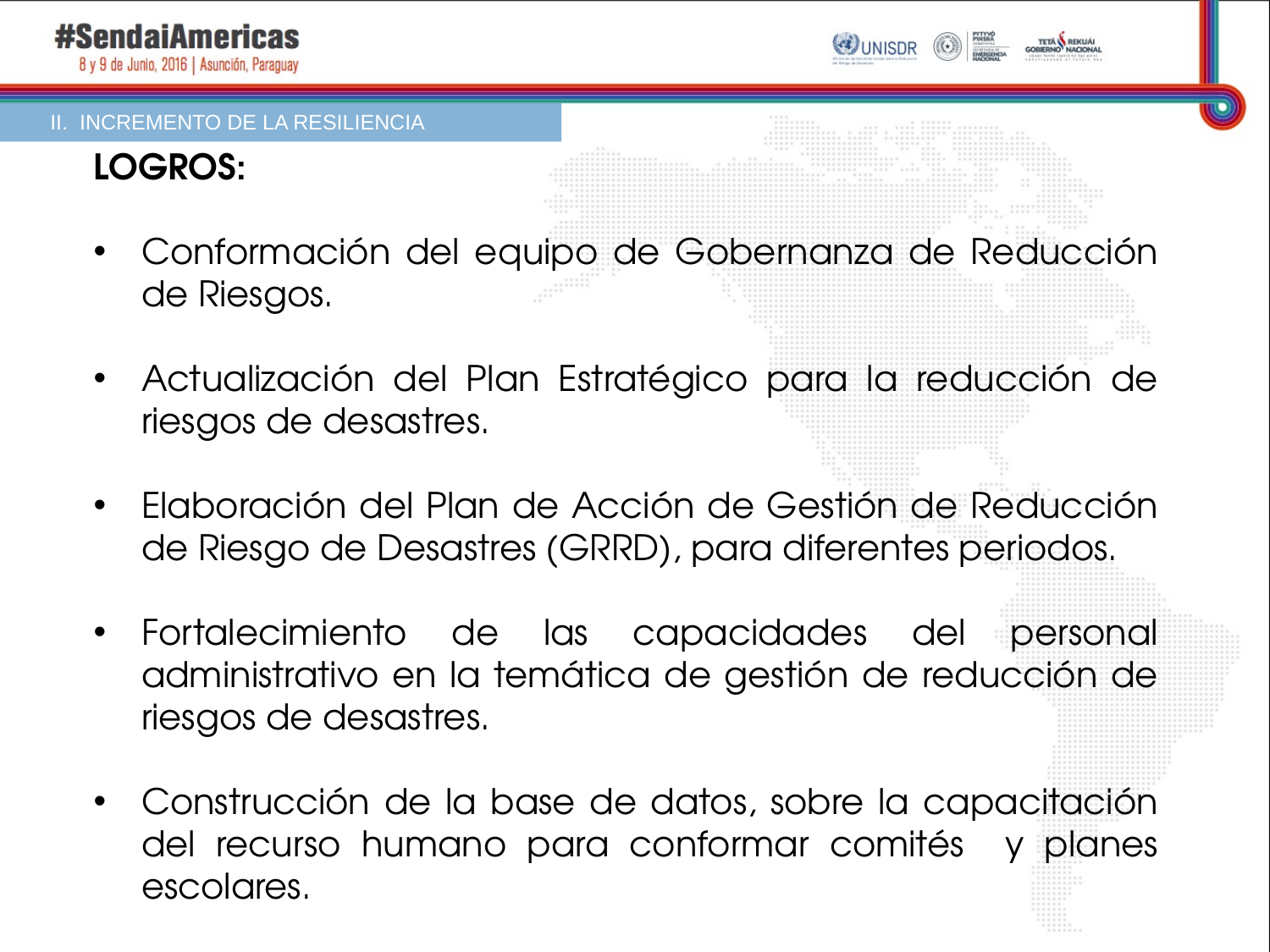

II.  INCREMENTO DE LA RESILIENCIA

LOGROS:

Conformación del equipo de Gobernanza de Reducción de Riesgos.

Actualización del Plan Estratégico para la reducción de riesgos de desastres.

Elaboración del Plan de Acción de Gestión de Reducción de Riesgo de Desastres (GRRD), para diferentes periodos.

Fortalecimiento de las capacidades del personal administrativo en la temática de gestión de reducción de riesgos de desastres.

Construcción de la base de datos, sobre la capacitación del recurso humano para conformar comités  y planes escolares.